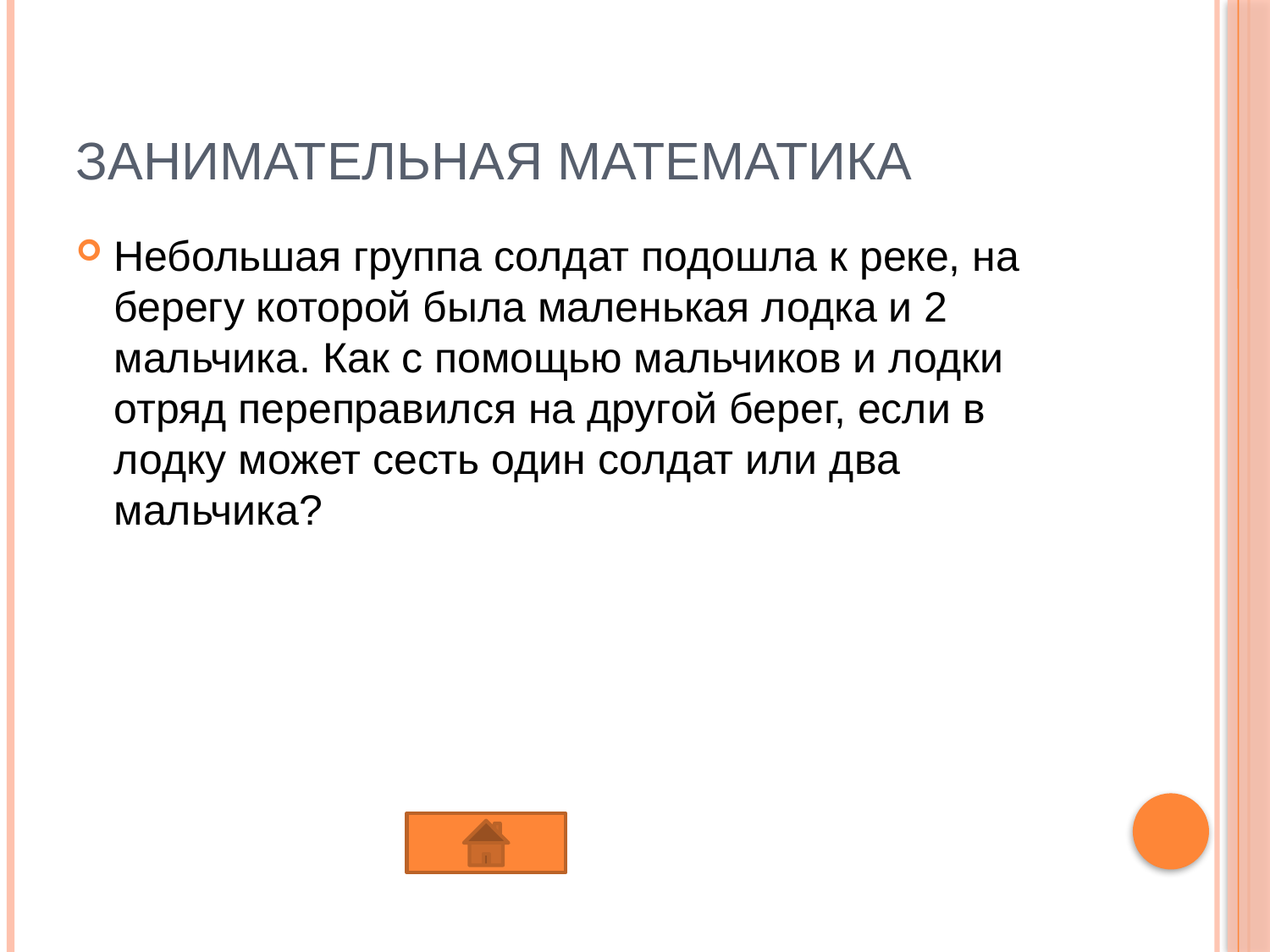

# Занимательная математика
Небольшая группа солдат подошла к реке, на берегу которой была маленькая лодка и 2 мальчика. Как с помощью мальчиков и лодки отряд переправился на другой берег, если в лодку может сесть один солдат или два мальчика?